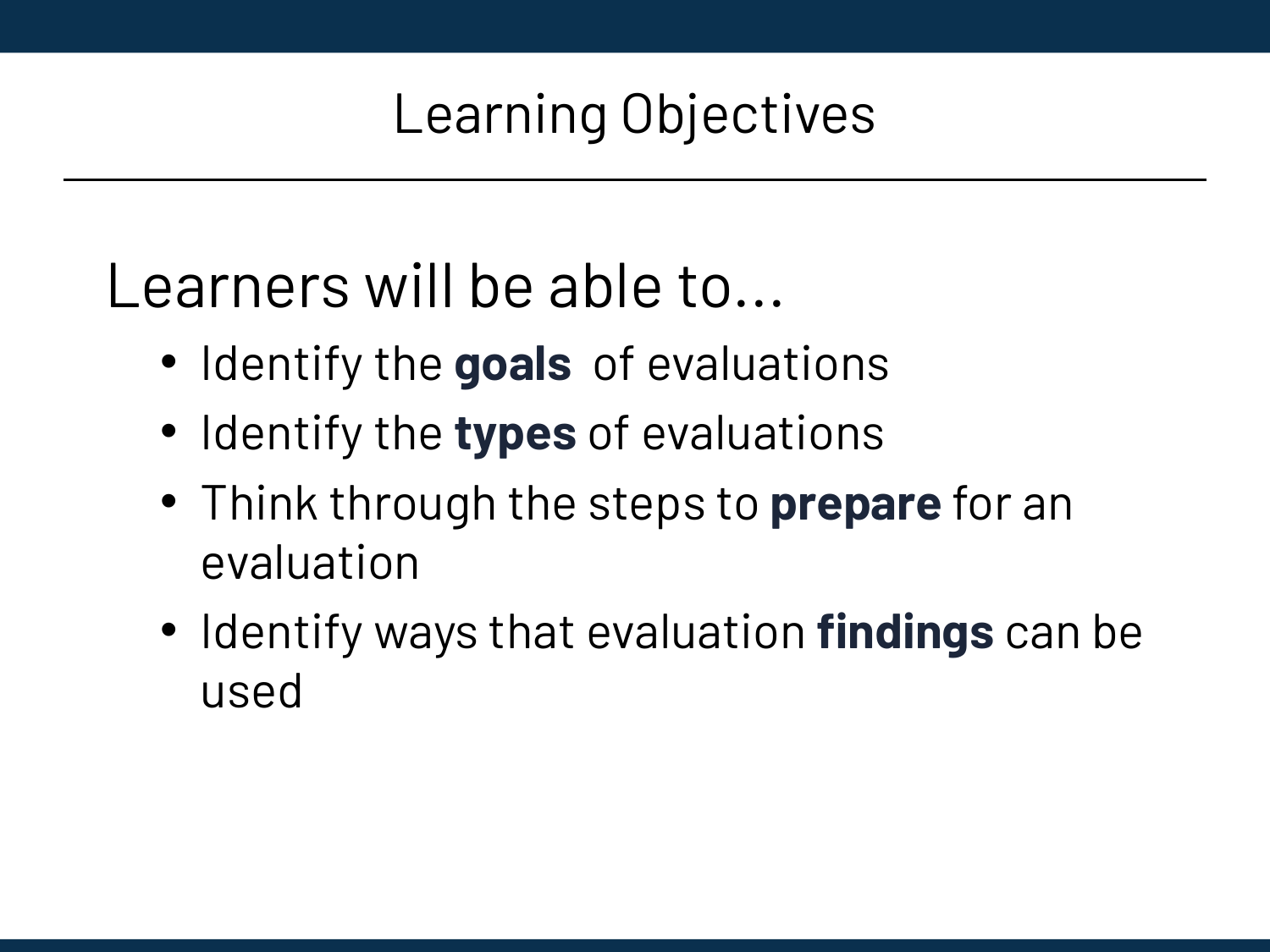

# Learning Objectives

Learners will be able to...
Identify the goals  of evaluations
Identify the types of evaluations
Think through the steps to prepare for an evaluation
Identify ways that evaluation findings can be used